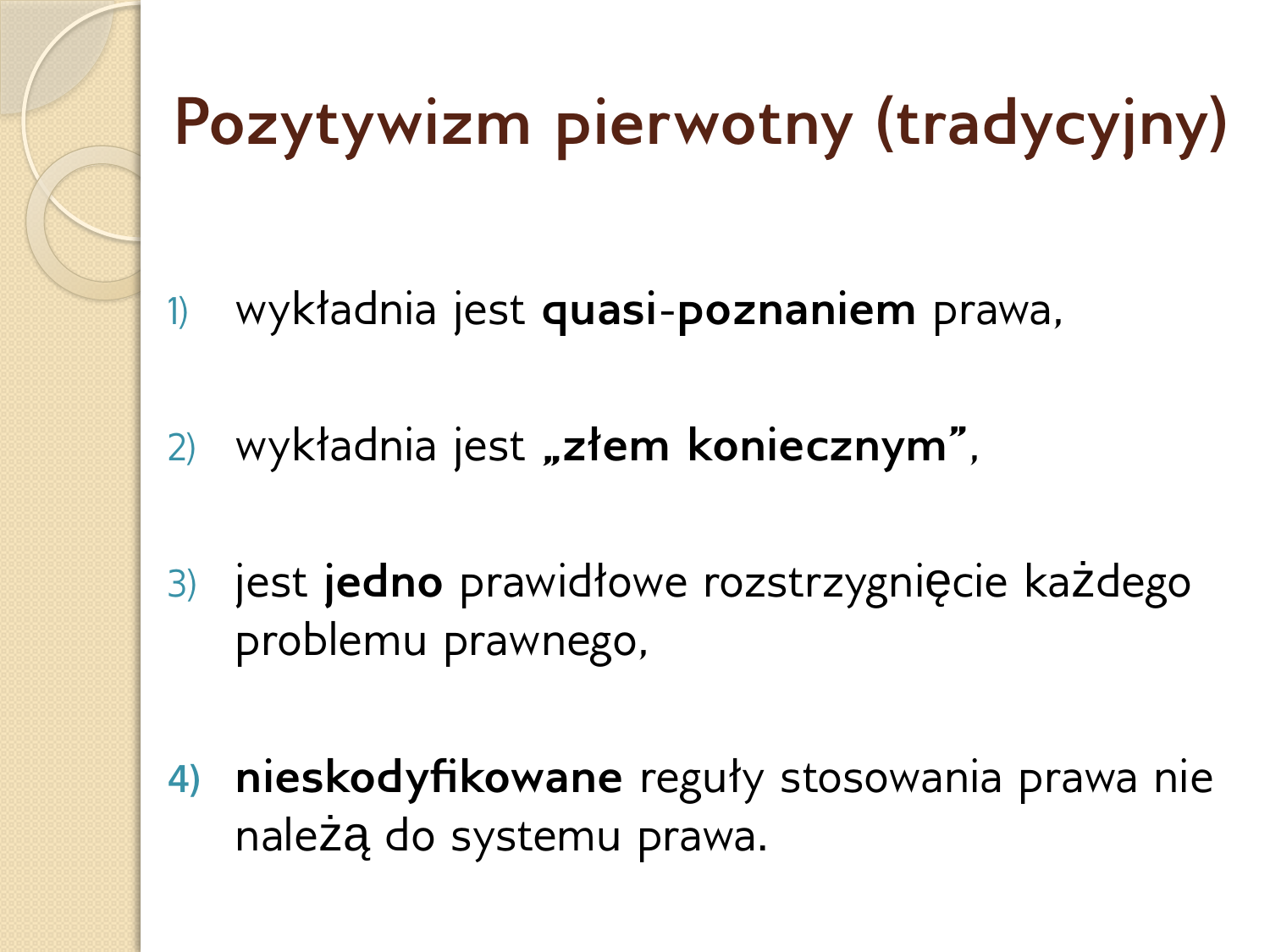

# Pozytywizm pierwotny (tradycyjny)

wykładnia jest quasi-poznaniem prawa,

wykładnia jest „złem koniecznym”,

jest jedno prawidłowe rozstrzygnięcie każdego problemu prawnego,

nieskodyfikowane reguły stosowania prawa nie należą do systemu prawa.